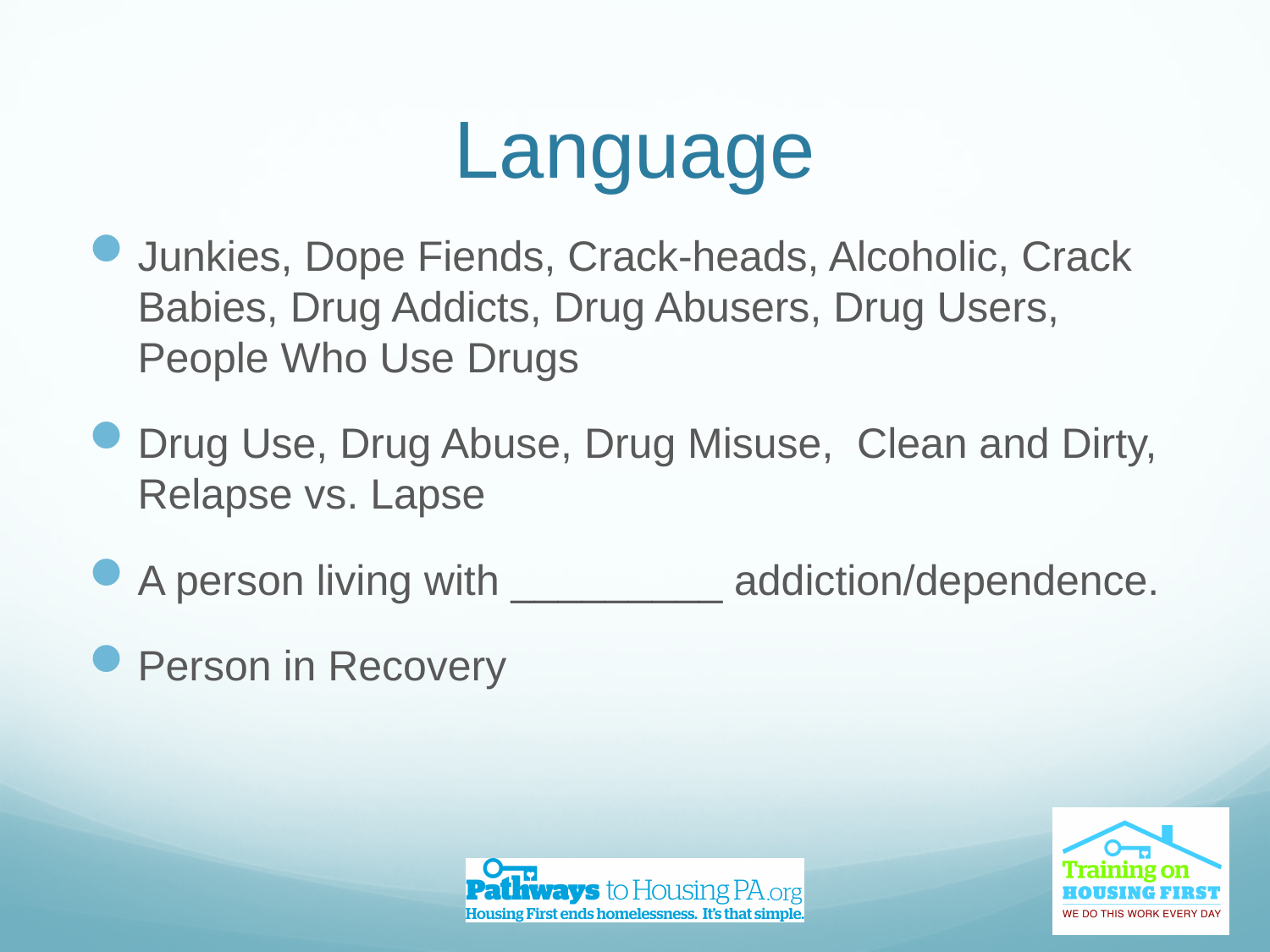

# Language
Junkies, Dope Fiends, Crack-heads, Alcoholic, Crack Babies, Drug Addicts, Drug Abusers, Drug Users, People Who Use Drugs
Drug Use, Drug Abuse, Drug Misuse,  Clean and Dirty,  Relapse vs. Lapse
A person living with _________ addiction/dependence.
Person in Recovery